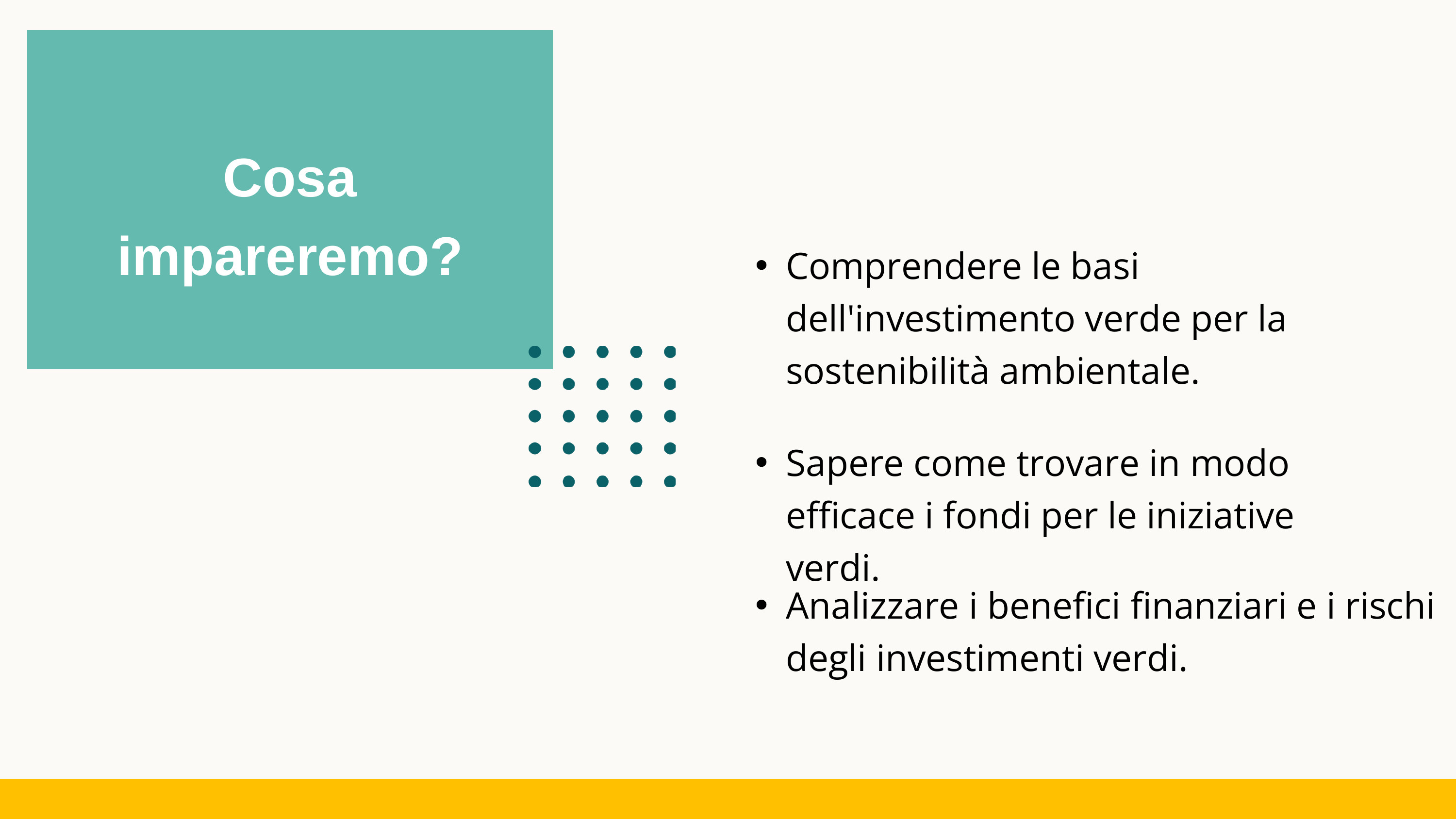

Cosa impareremo?
Comprendere le basi dell'investimento verde per la sostenibilità ambientale.

Sapere come trovare in modo efficace i fondi per le iniziative verdi.

Analizzare i benefici finanziari e i rischi degli investimenti verdi.